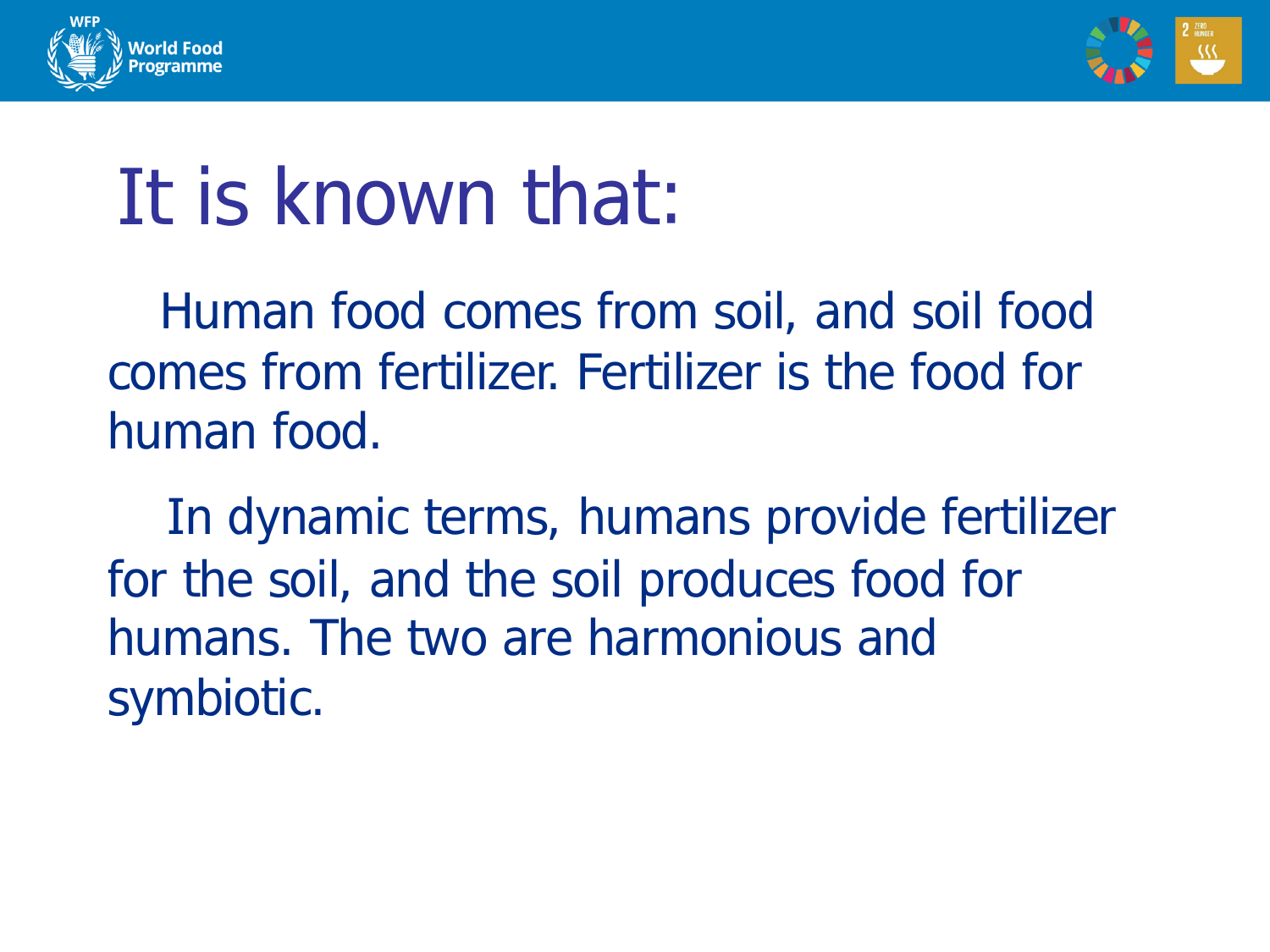

# It is known that:
   Human food comes from soil, and soil food comes from fertilizer. Fertilizer is the food for human food.
   In dynamic terms, humans provide fertilizer for the soil, and the soil produces food for humans. The two are harmonious and symbiotic.